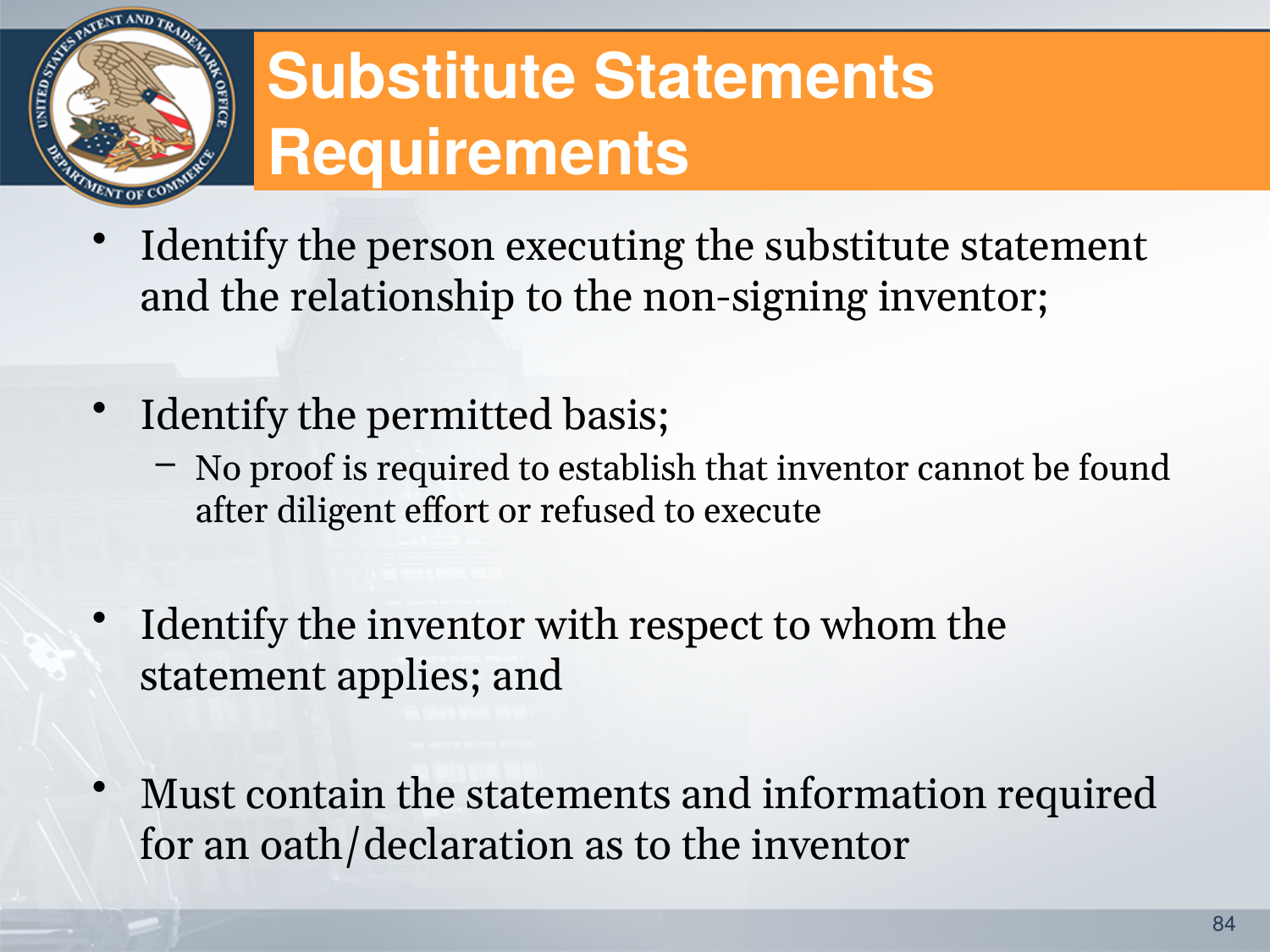

# Substitute Statements Requirements
Identify the person executing the substitute statement and the relationship to the non-signing inventor;

Identify the permitted basis;
No proof is required to establish that inventor cannot be found after diligent effort or refused to execute

Identify the inventor with respect to whom the statement applies; and

Must contain the statements and information required for an oath/declaration as to the inventor

84